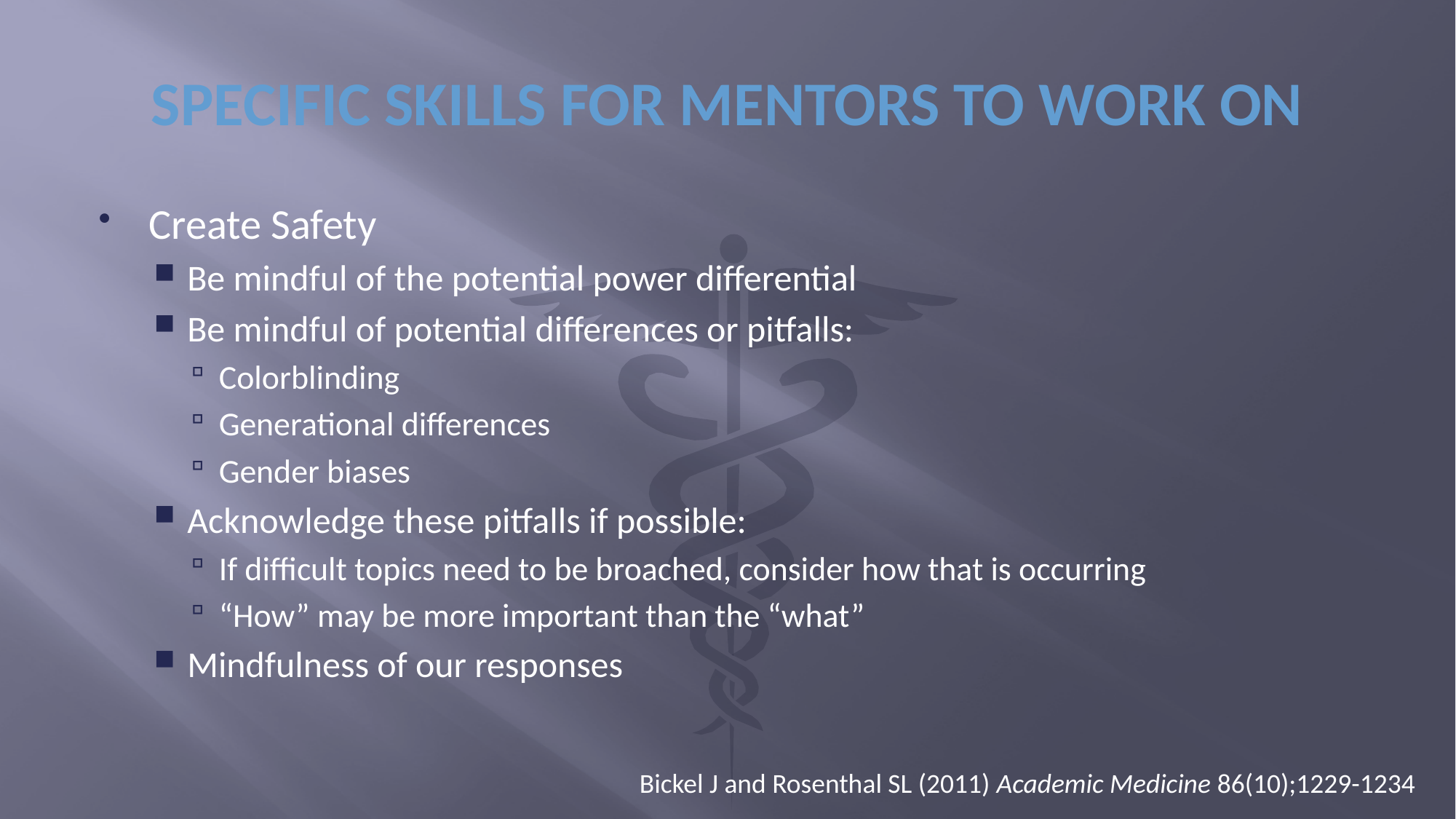

# SPECIFIC SKILLS FOR MENTORS TO WORK ON
Create Safety
Be mindful of the potential power differential
Be mindful of potential differences or pitfalls:
Colorblinding
Generational differences
Gender biases
Acknowledge these pitfalls if possible:
If difficult topics need to be broached, consider how that is occurring
“How” may be more important than the “what”
Mindfulness of our responses
Bickel J and Rosenthal SL (2011) Academic Medicine 86(10);1229-1234